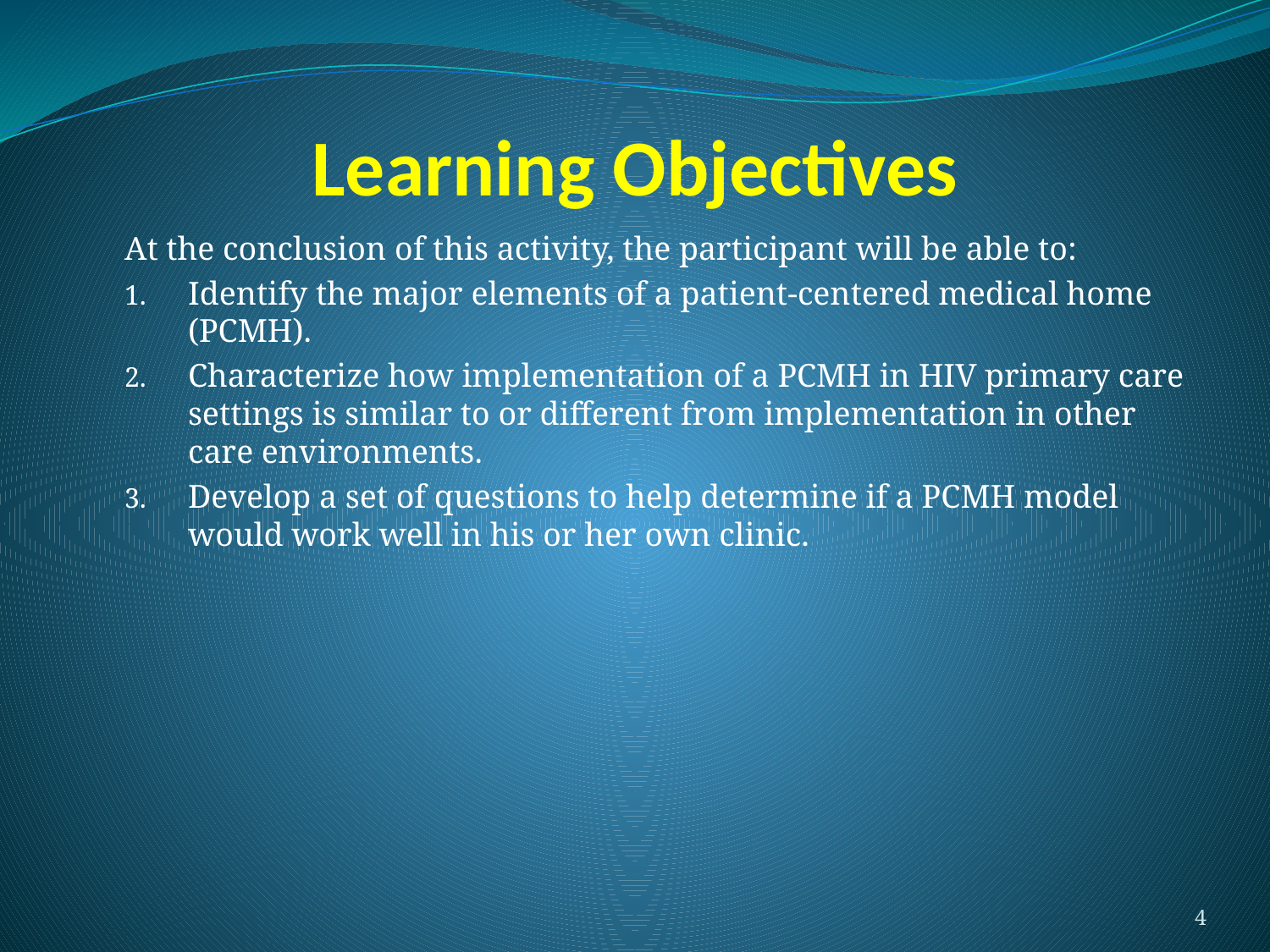

# Learning Objectives
At the conclusion of this activity, the participant will be able to:
Identify the major elements of a patient-centered medical home (PCMH).
Characterize how implementation of a PCMH in HIV primary care settings is similar to or different from implementation in other care environments.
Develop a set of questions to help determine if a PCMH model would work well in his or her own clinic.

4